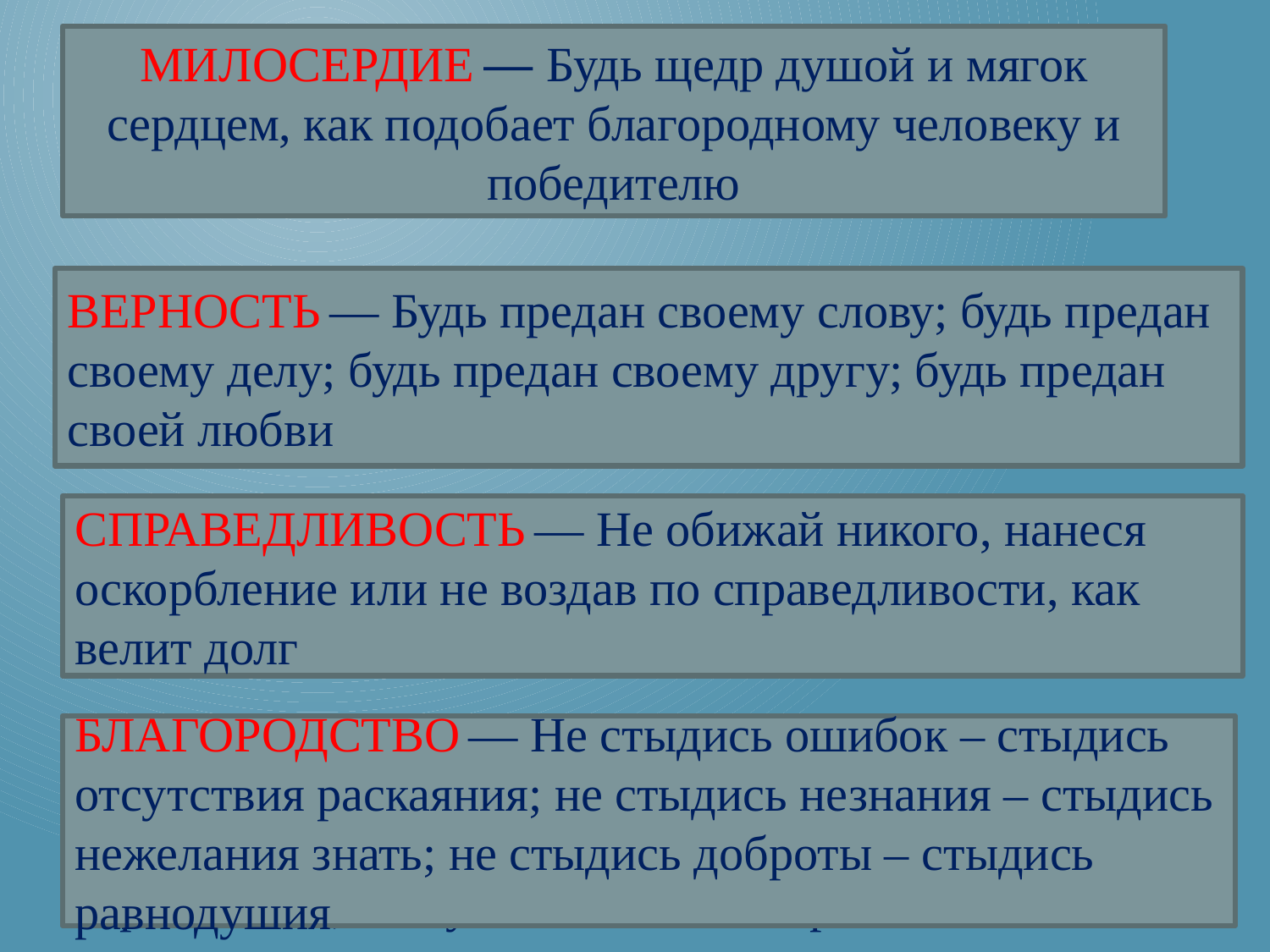

МИЛОСЕРДИЕ — Будь щедр душой и мягок сердцем, как подобает благородному человеку и победителю

 Рыцарь должен быть милосердым и кротким к слабому, и не отказывать тем кто просит о помощи.
ВЕРНОСТЬ — Будь предан своему слову; будь предан своему делу; будь предан своему другу; будь предан своей любви
Рыцарь должен беспощадно карать любое оскорбление чести своего Сюзерена, чести Дамы , и собственной чести
Рыцарь не смеет причинить вред человеку вооруженному неравным оружием, иначе как на поле боя
СПРАВЕДЛИВОСТЬ — Не обижай никого, нанеся оскорбление или не воздав по справедливости, как велит долг
БЛАГОРОДСТВО — Не стыдись ошибок – стыдись отсутствия раскаяния; не стыдись незнания – стыдись нежелания знать; не стыдись доброты – стыдись равнодушия
Незнание Кодекса Рыцарской чести не является смягчающим вину обстоятельством для людей вероломных, отступивших от его правил